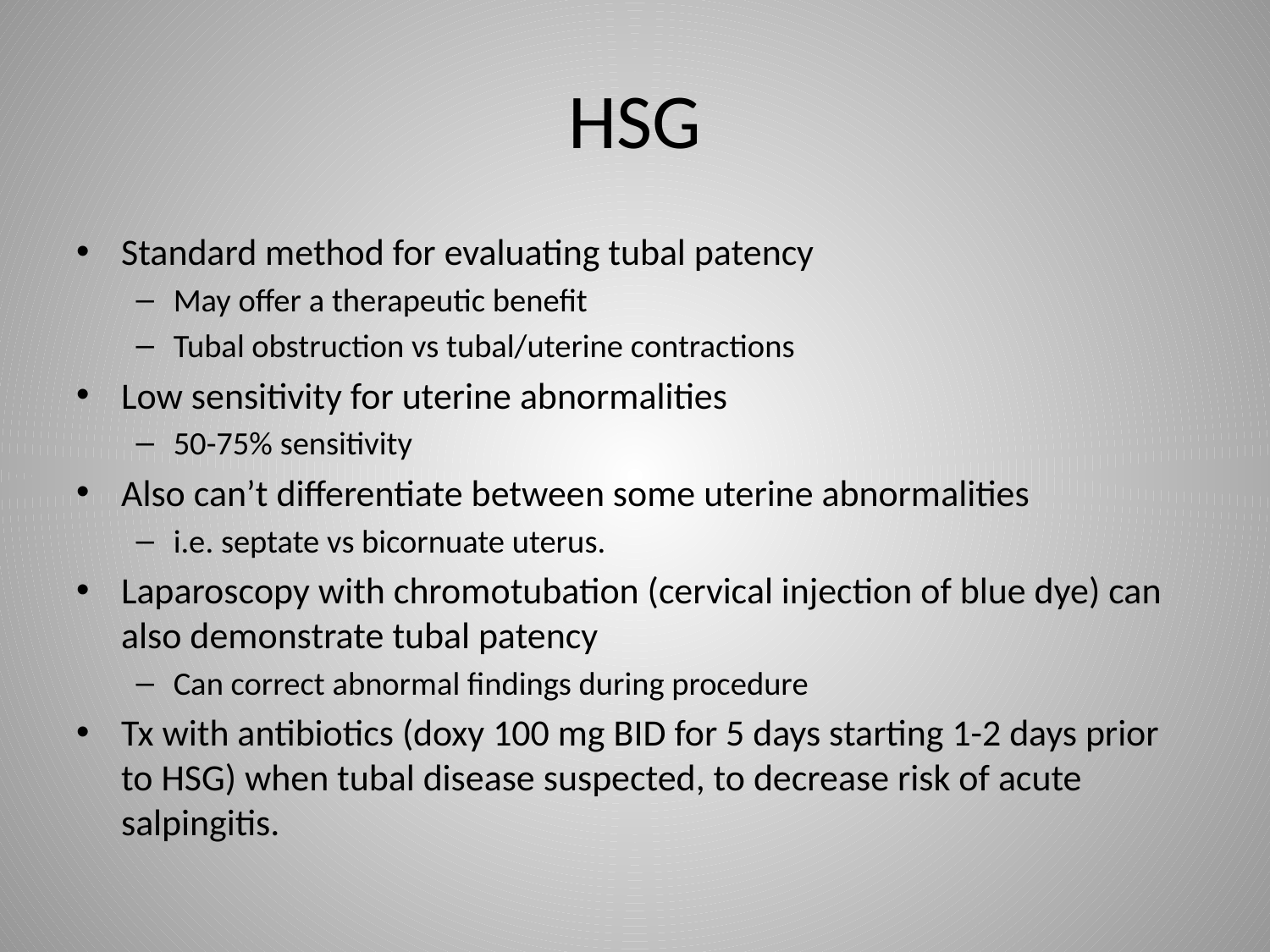

# HSG
Standard method for evaluating tubal patency
May offer a therapeutic benefit
Tubal obstruction vs tubal/uterine contractions
Low sensitivity for uterine abnormalities
50-75% sensitivity
Also can’t differentiate between some uterine abnormalities
i.e. septate vs bicornuate uterus.
Laparoscopy with chromotubation (cervical injection of blue dye) can also demonstrate tubal patency
Can correct abnormal findings during procedure
Tx with antibiotics (doxy 100 mg BID for 5 days starting 1-2 days prior to HSG) when tubal disease suspected, to decrease risk of acute salpingitis.